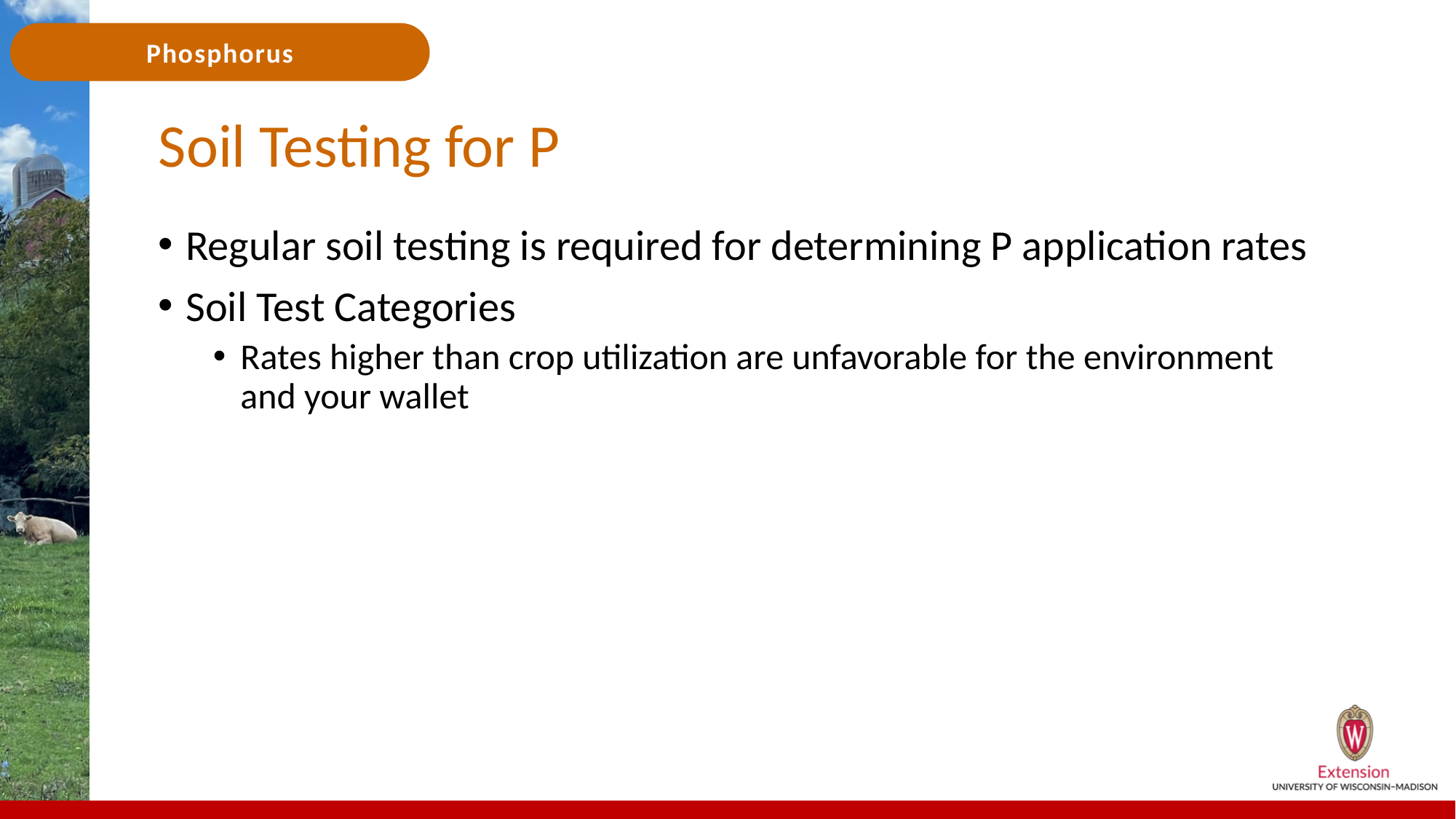

# Soil Testing for P
Regular soil testing is required for determining P application rates
Soil Test Categories
Rates higher than crop utilization are unfavorable for the environment and your wallet